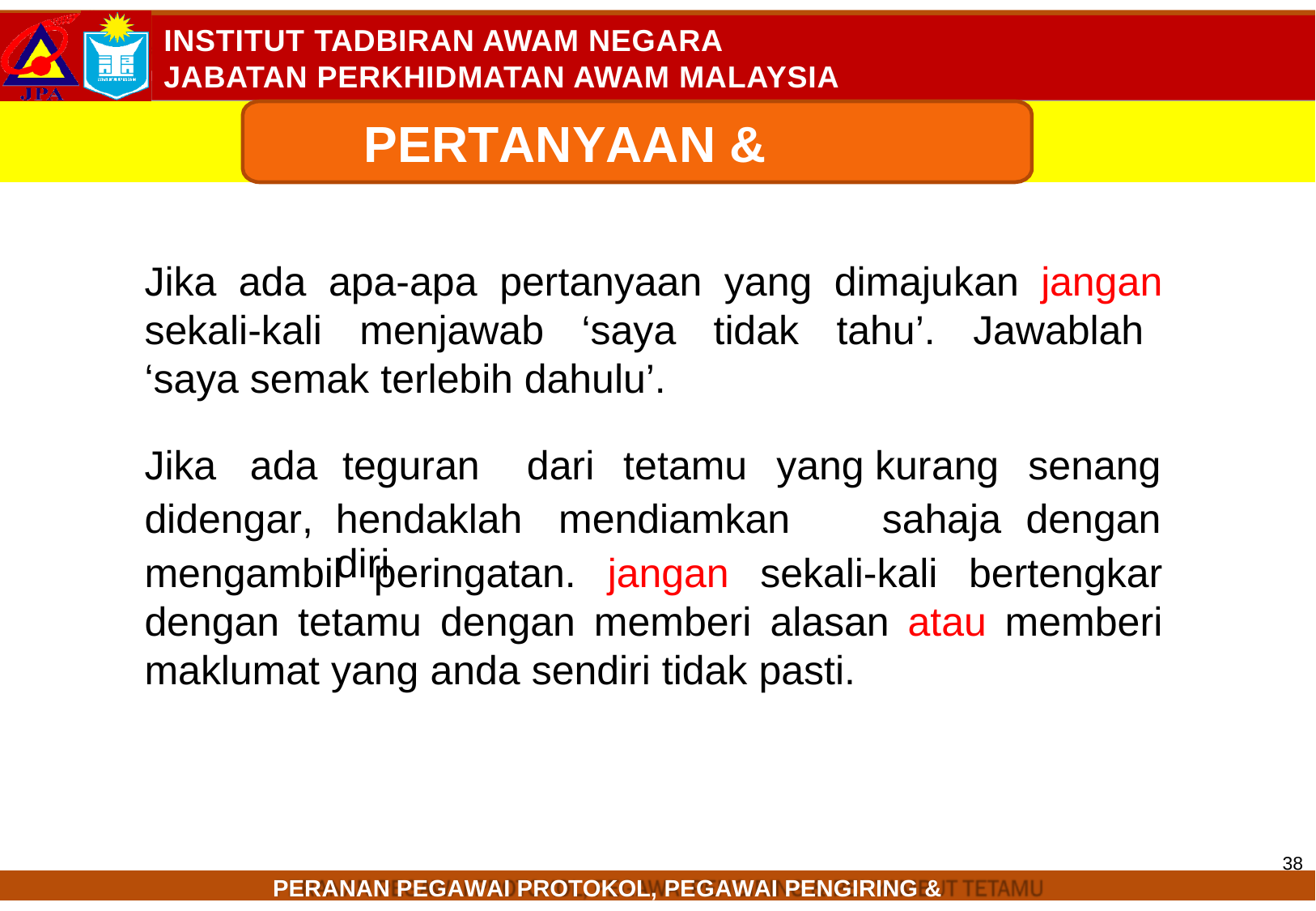

# PERTANYAAN & TEGURAN
Jika ada apa-apa pertanyaan yang dimajukan jangan sekali-kali  menjawab  ‘saya  tidak  tahu’.  Jawablah  ‘saya semak terlebih dahulu’.
| Jika ada | teguran dari tetamu yang | kurang | senang |
| --- | --- | --- | --- |
| didengar, | hendaklah mendiamkan diri | sahaja | dengan |
mengambil  peringatan.  jangan  sekali-kali  bertengkar dengan tetamu dengan memberi alasan atau memberi maklumat yang anda sendiri tidak pasti.
38
PERANAN PEGAWAI PROTOKOL, PEGAWAI PENGIRING & PENYAMBUT TETAMU